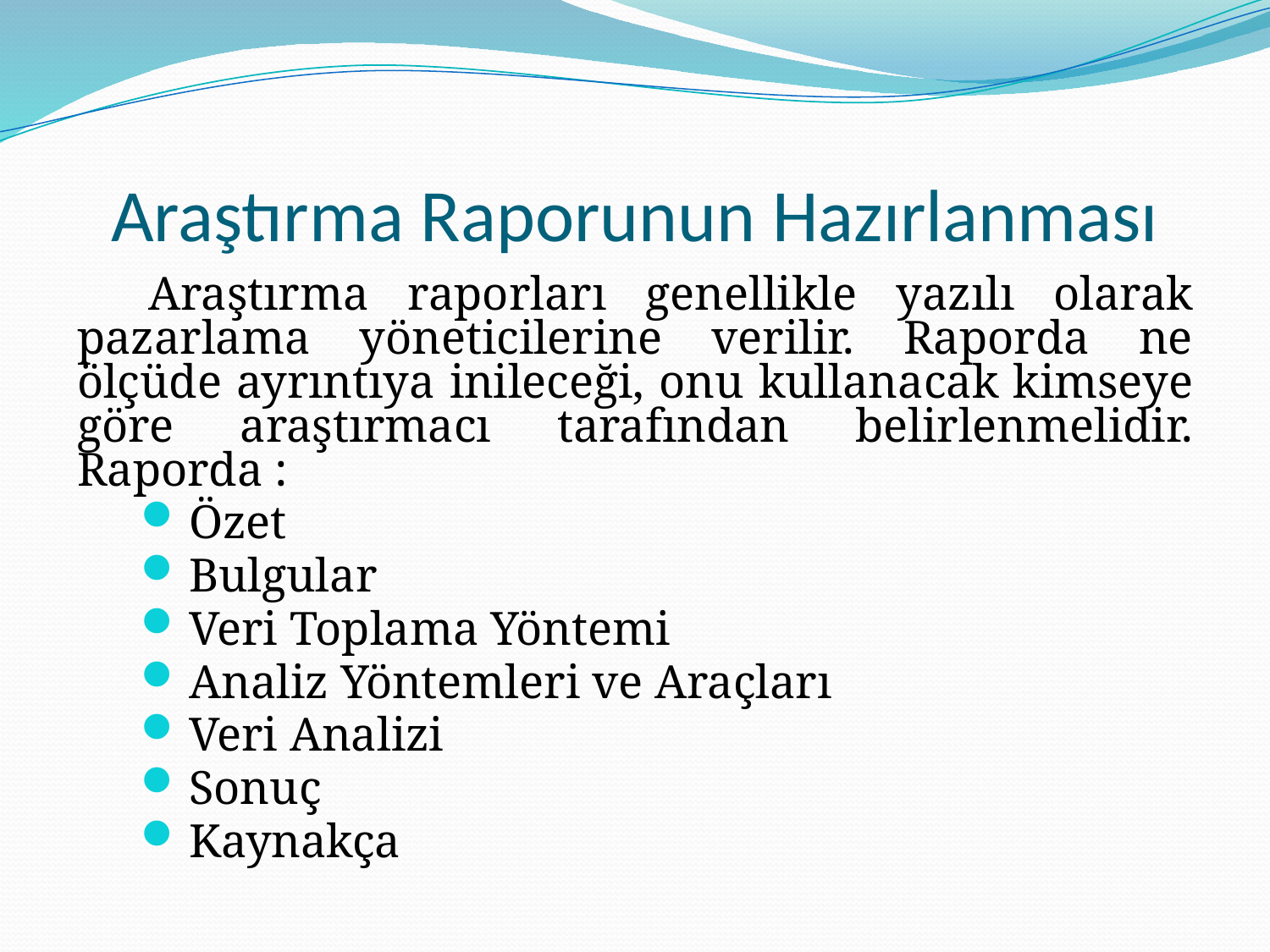

# Araştırma Raporunun Hazırlanması
Araştırma raporları genellikle yazılı olarak pazarlama yöneticilerine verilir. Raporda ne ölçüde ayrıntıya inileceği, onu kullanacak kimseye göre araştırmacı tarafından belirlenmelidir. Raporda :
Özet
Bulgular
Veri Toplama Yöntemi
Analiz Yöntemleri ve Araçları
Veri Analizi
Sonuç
Kaynakça